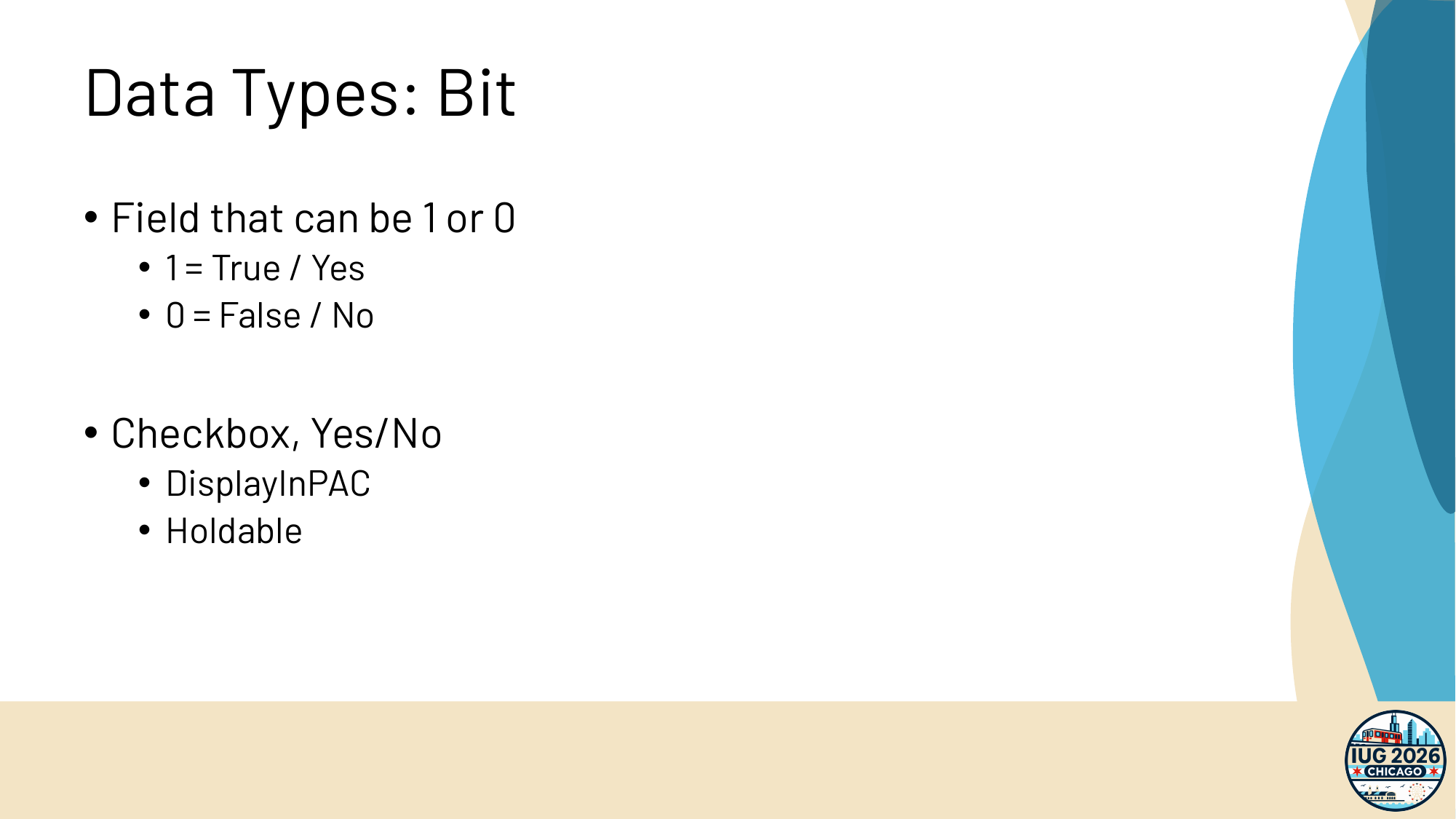

# Data Types: Bit
Field that can be 1 or 0
1 = True / Yes
0 = False / No

Checkbox, Yes/No
DisplayInPAC
Holdable